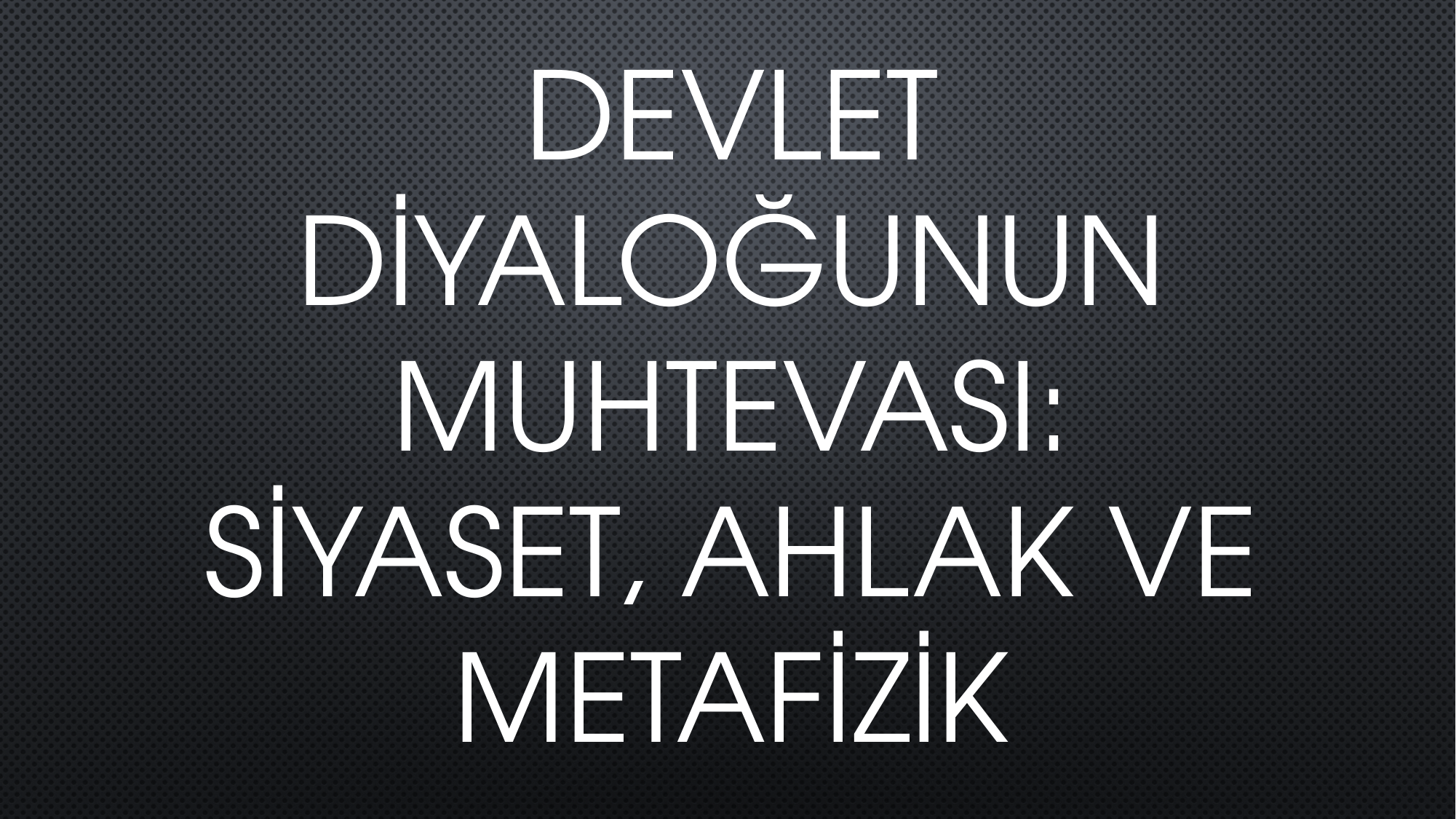

DEVLET DİYALOĞUNUN MUHTEVASI:
SİYASET, AHLAK VE METAFİZİK